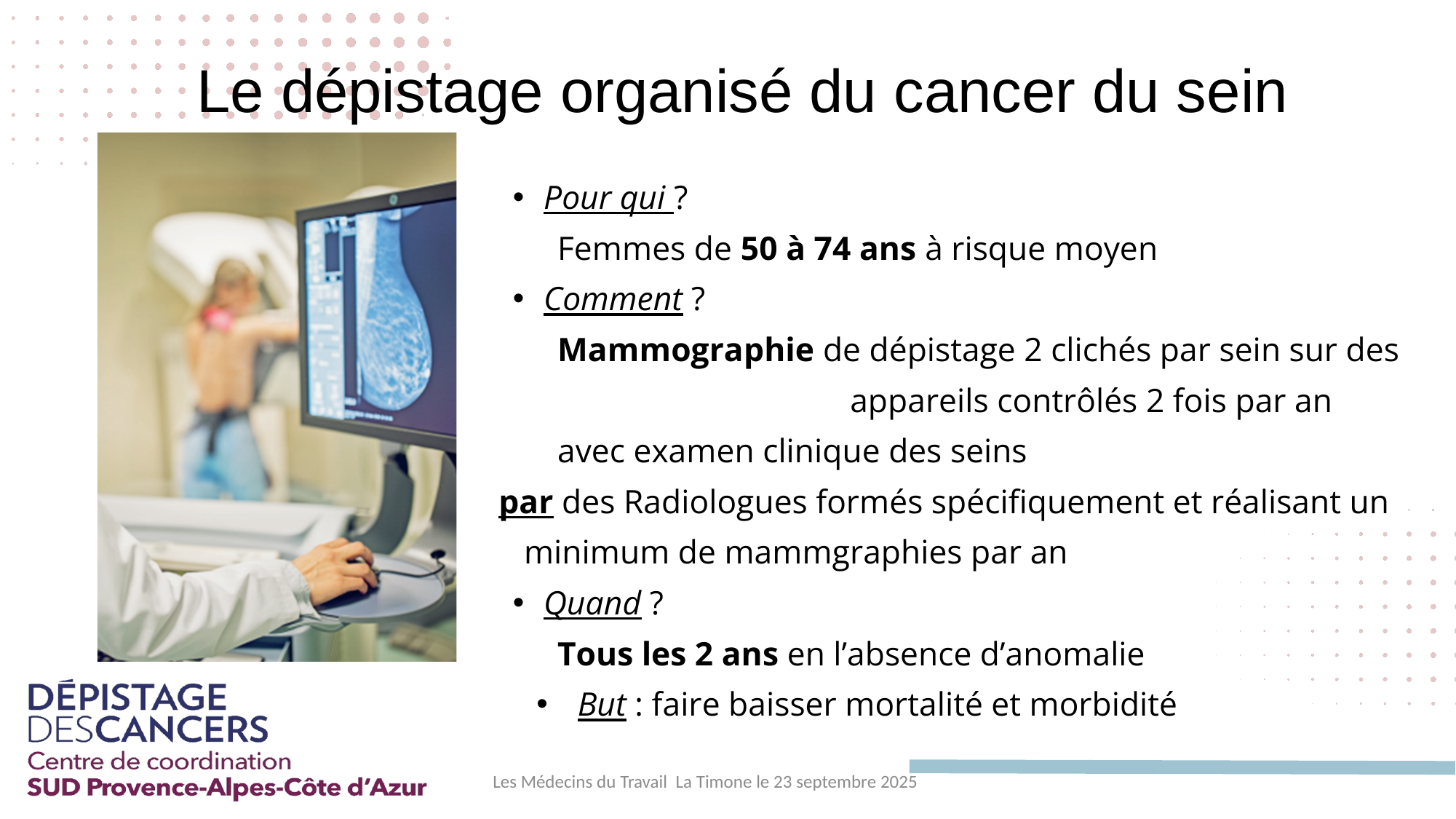

Le dépistage organisé du cancer du sein

Pour qui ?
         Femmes de 50 à 74 ans à risque moyen
Comment ?
         Mammographie de dépistage 2 clichés par sein sur des
                                            appareils contrôlés 2 fois par an
         avec examen clinique des seins
  par des Radiologues formés spécifiquement et réalisant un
     minimum de mammgraphies par an
Quand ?
         Tous les 2 ans en l’absence d’anomalie
But : faire baisser mortalité et morbidité

Les Médecins du Travail  La Timone le 23 septembre 2025